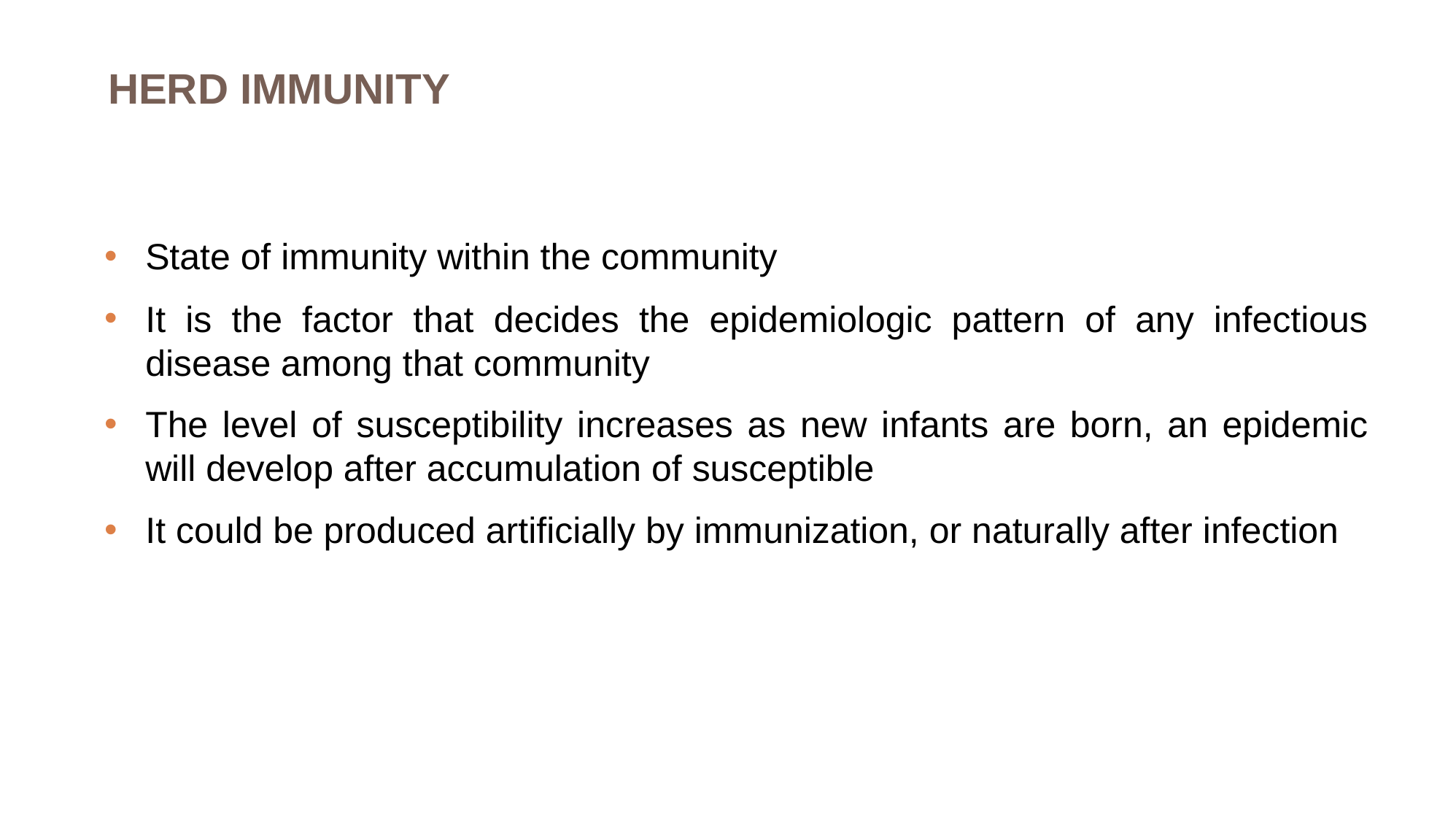

# HERD IMMUNITY
State of immunity within the community
It is the factor that decides the epidemiologic pattern of any infectious disease among that community
The level of susceptibility increases as new infants are born, an epidemic will develop after accumulation of susceptible
It could be produced artificially by immunization, or naturally after infection